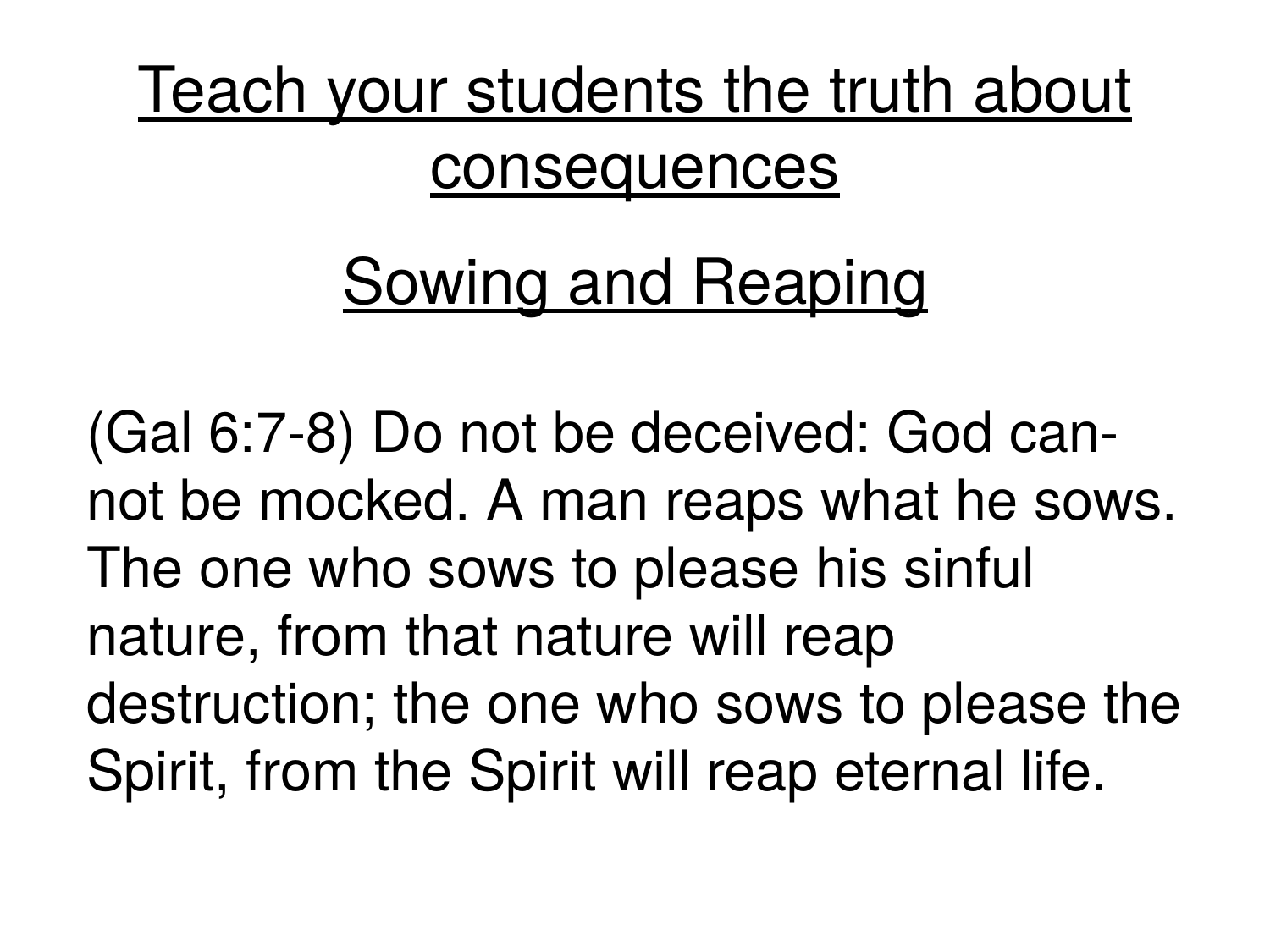

Teach your students the truth about consequences
Sowing and Reaping

(Gal 6:7-8) Do not be deceived: God can- not be mocked. A man reaps what he sows. The one who sows to please his sinful nature, from that nature will reap destruction; the one who sows to please the Spirit, from the Spirit will reap eternal life.